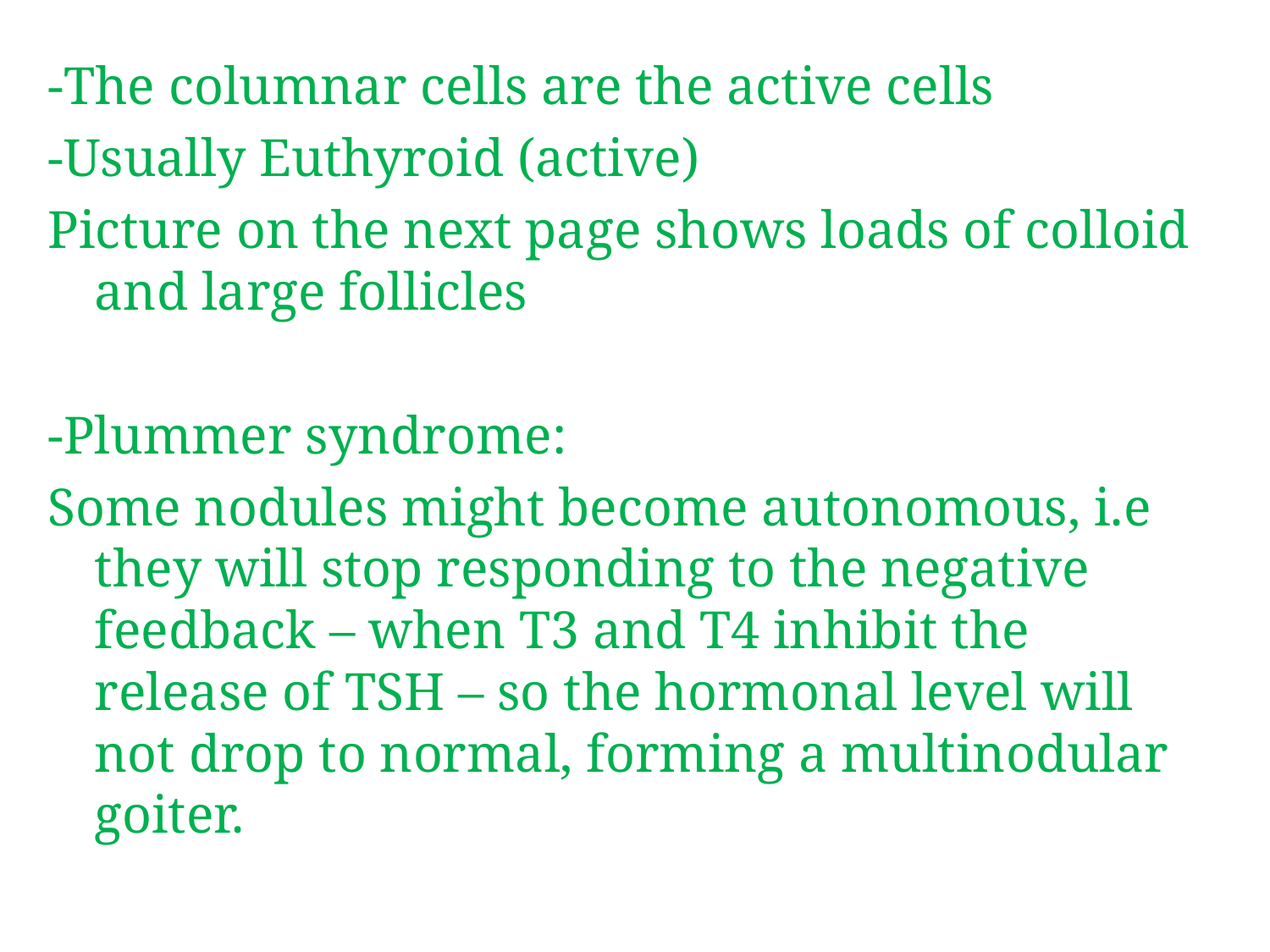

-The columnar cells are the active cells
-Usually Euthyroid (active)
Picture on the next page shows loads of colloid and large follicles

-Plummer syndrome:
Some nodules might become autonomous, i.e they will stop responding to the negative feedback – when T3 and T4 inhibit the release of TSH – so the hormonal level will not drop to normal, forming a multinodular goiter.